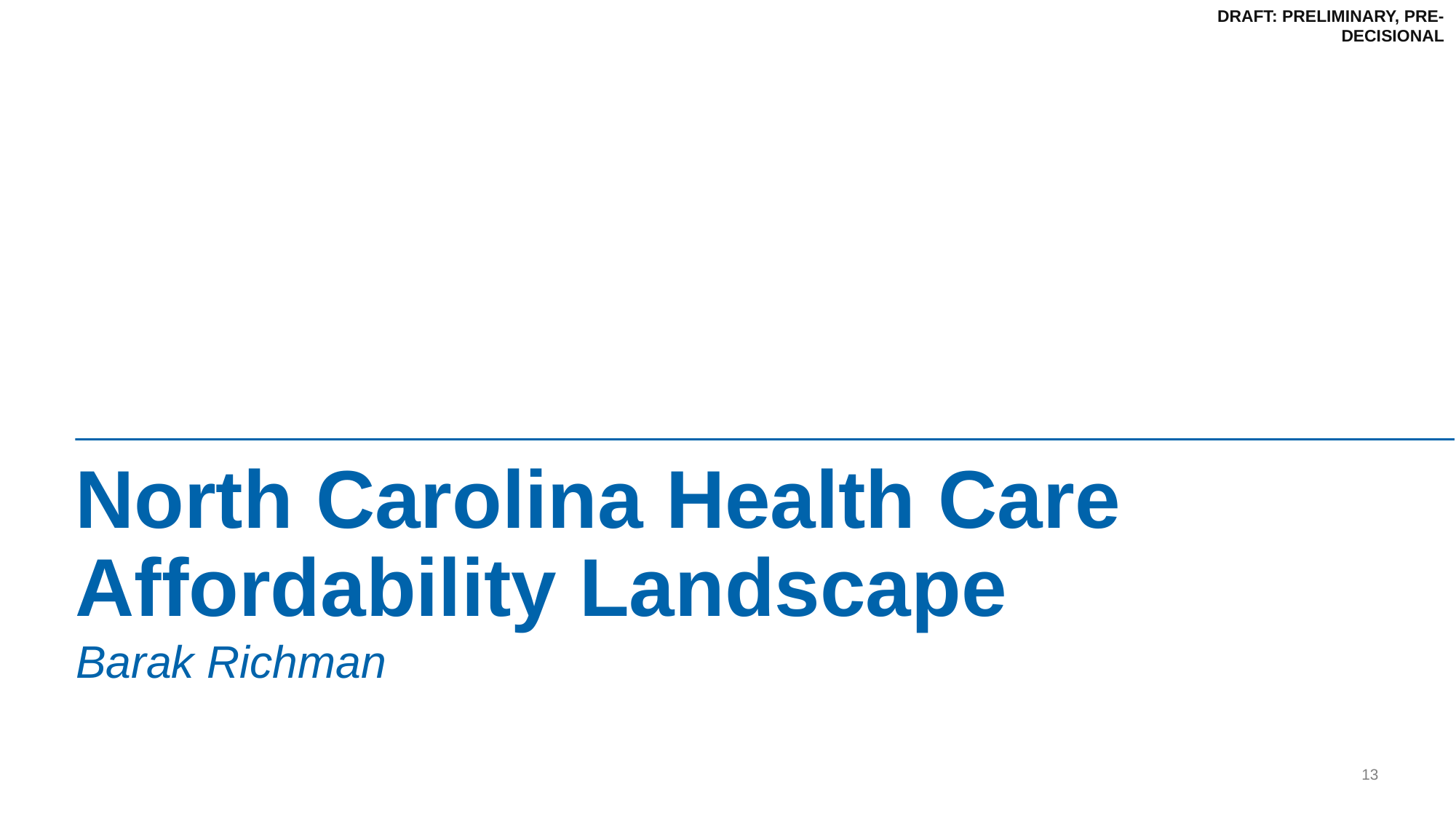

# North Carolina Health Care Affordability Landscape
Barak Richman